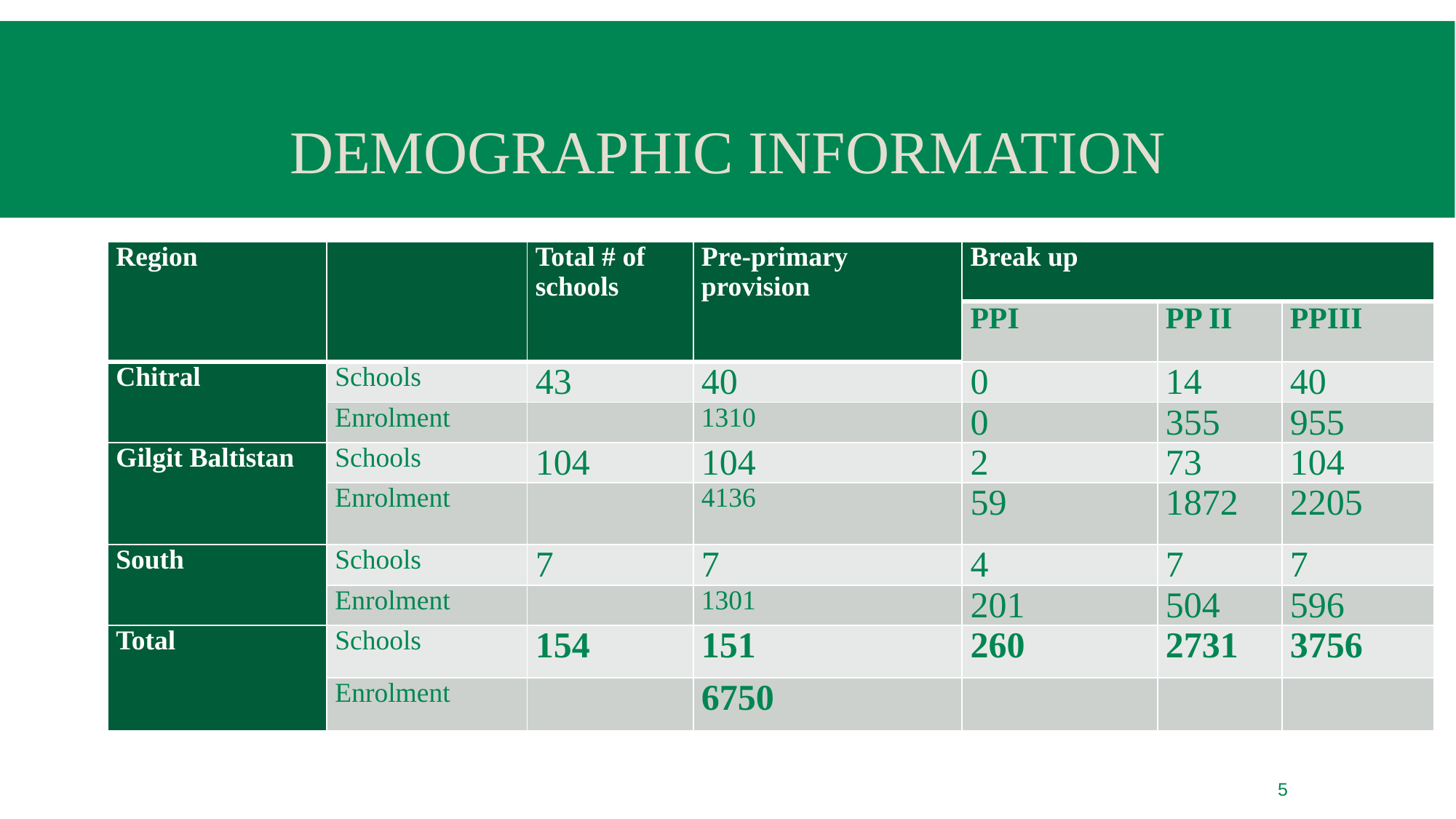

# Demographic information
| Region |  | Total # of schools | Pre-primary provision | Break up |  |  |
| --- | --- | --- | --- | --- | --- | --- |
|  |  |  |  | PPI | PP II | PPIII |
| Chitral | Schools | 43 | 40 | 0 | 14 | 40 |
|  | Enrolment |  | 1310 | 0 | 355 | 955 |
| Gilgit Baltistan | Schools | 104 | 104 | 2 | 73 | 104 |
|  | Enrolment |  | 4136 | 59 | 1872 | 2205 |
| South | Schools | 7 | 7 | 4 | 7 | 7 |
|  | Enrolment |  | 1301 | 201 | 504 | 596 |
| Total | Schools | 154 | 151 | 260 | 2731 | 3756 |
|  | Enrolment |  | 6750 |  |  |  |
5